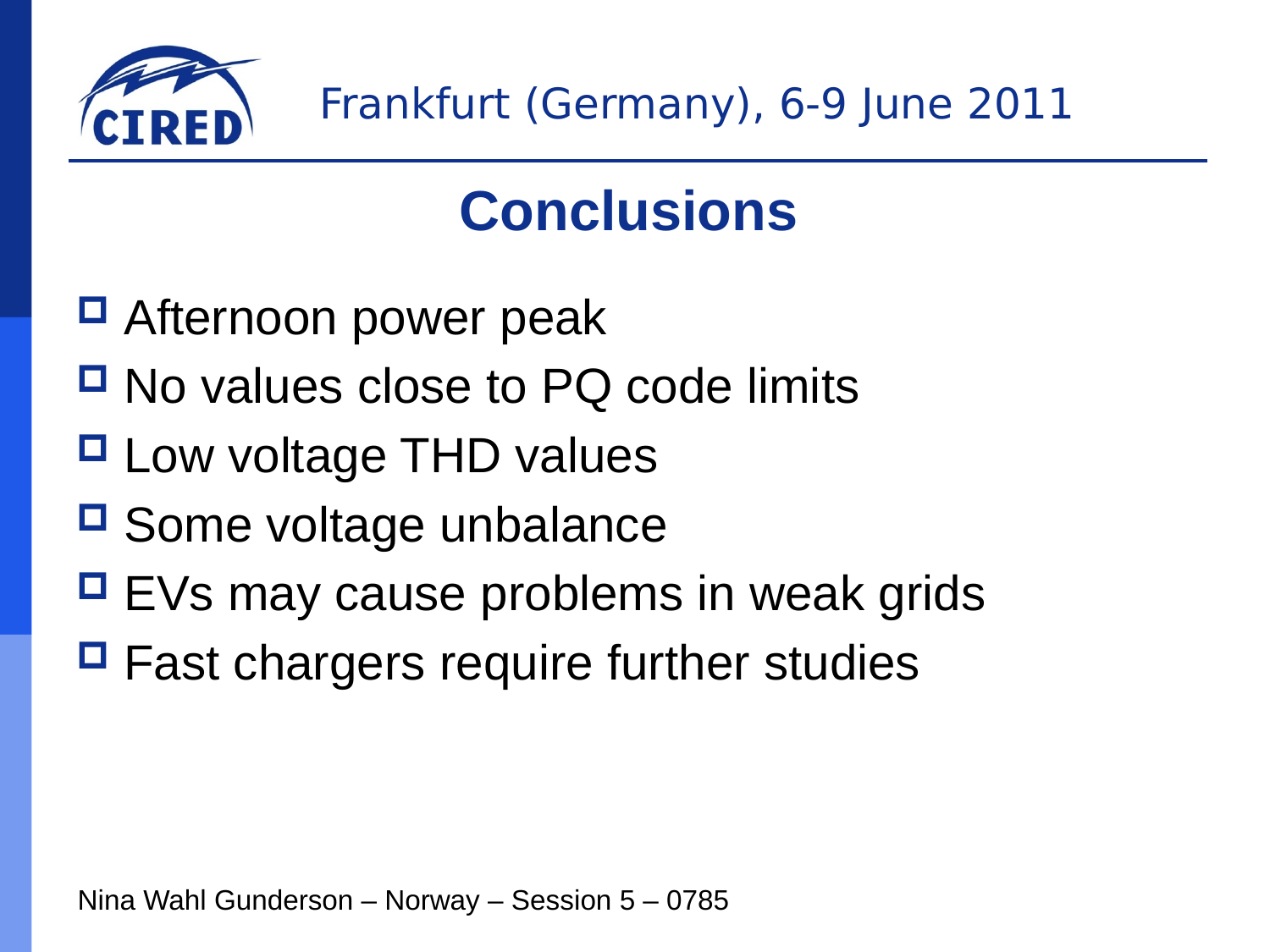

# Conclusions
Afternoon power peak
No values close to PQ code limits
Low voltage THD values
Some voltage unbalance
EVs may cause problems in weak grids
Fast chargers require further studies
Nina Wahl Gunderson – Norway – Session 5 – 0785